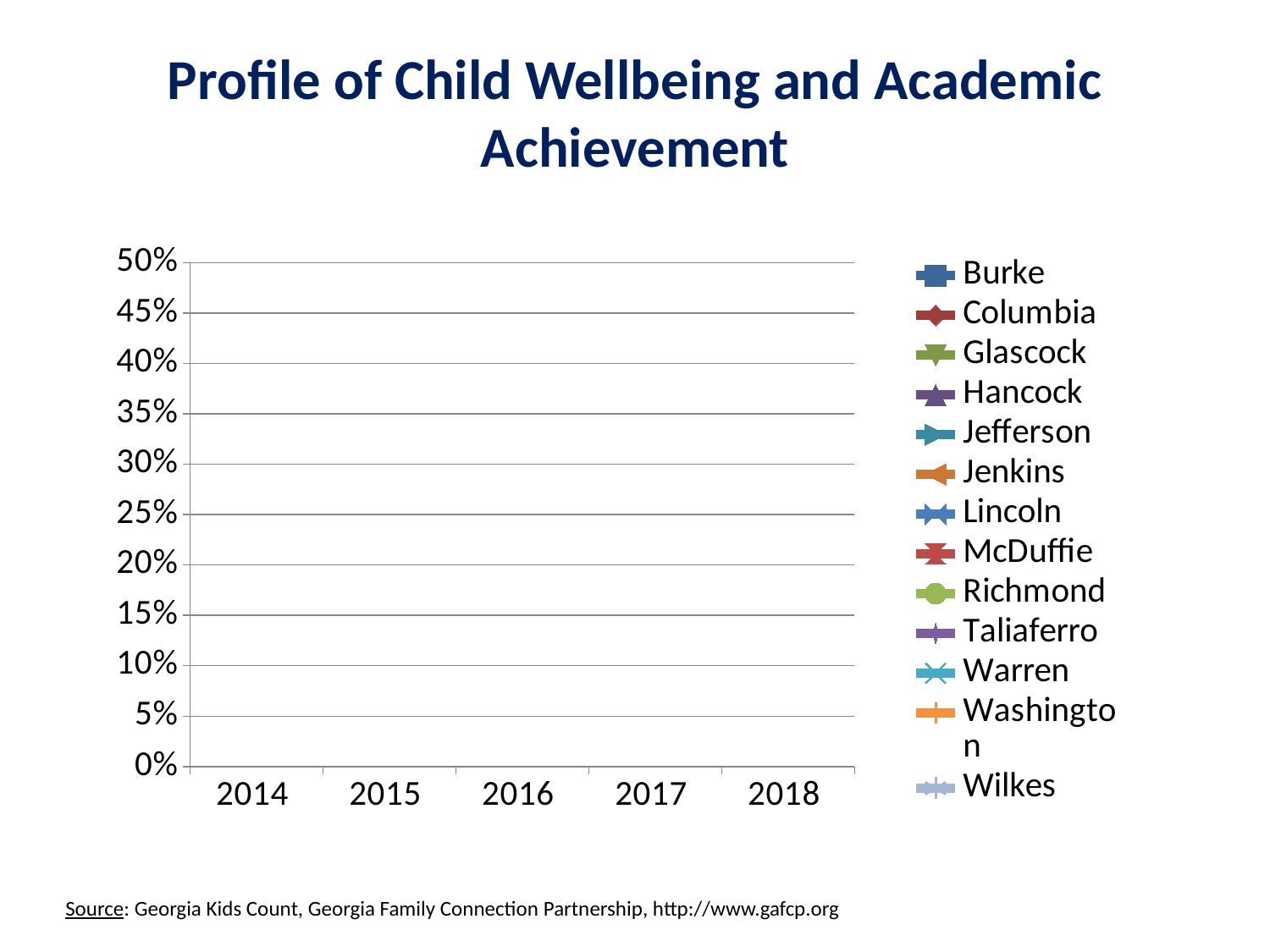

# Profile of Child Wellbeing and Academic Achievement

### Chart

| Category | Burke | Columbia | Glascock | Hancock | Jefferson | Jenkins | Lincoln | McDuffie | Richmond | Taliaferro | Warren | Washington | Wilkes |
|---|---|---|---|---|---|---|---|---|---|---|---|---|---|
| 2014  | -10.0 | -10.0 | -10.0 | -10.0 | -10.0 | -10.0 | -10.0 | -10.0 | -10.0 | -10.0 | -10.0 | -10.0 | -10.0 |
| 2015  | -10.0 | -10.0 | -10.0 | -10.0 | -10.0 | -10.0 | -10.0 | -10.0 | -10.0 | -10.0 | -10.0 | -10.0 | -10.0 |
| 2016  | -10.0 | -10.0 | -10.0 | -10.0 | -10.0 | -10.0 | -10.0 | -10.0 | -10.0 | -10.0 | -10.0 | -10.0 | -10.0 |
| 2017  | -10.0 | -10.0 | -10.0 | -10.0 | -10.0 | -10.0 | -10.0 | -10.0 | -10.0 | -10.0 | -10.0 | -10.0 | -10.0 |
| 2018  | -10.0 | -10.0 | -10.0 | -10.0 | -10.0 | -10.0 | -10.0 | -10.0 | -10.0 | -10.0 | -10.0 | -10.0 | -10.0 |
Source: Georgia Kids Count, Georgia Family Connection Partnership, http://www.gafcp.org